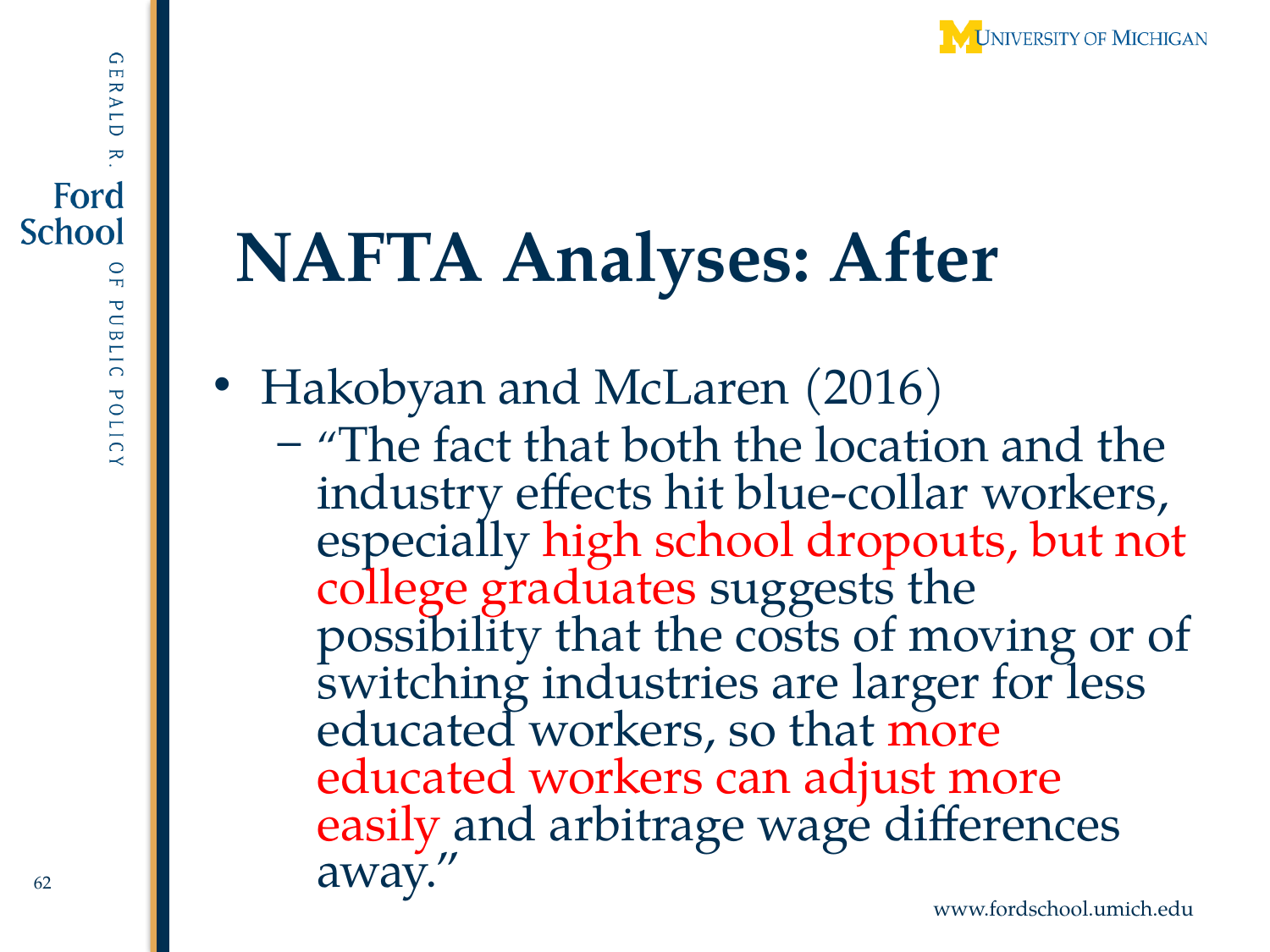

NAFTA Analyses: After
Hakobyan and McLaren (2016)
“The fact that both the location and the industry effects hit blue-collar workers, especially high school dropouts, but not college graduates suggests the possibility that the costs of moving or of switching industries are larger for less educated workers, so that more educated workers can adjust more easily and arbitrage wage differences away.”

62